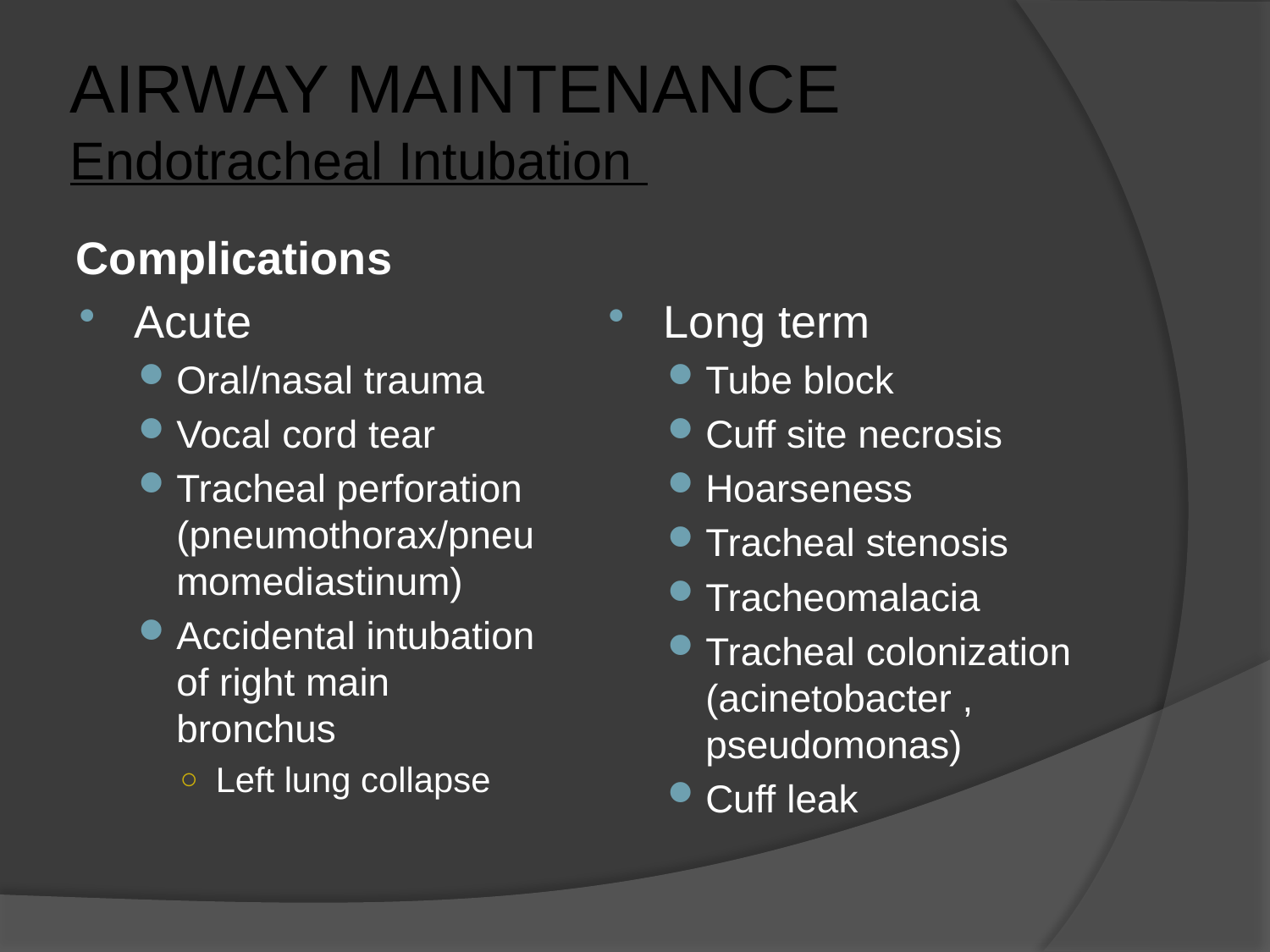

# AIRWAY MAINTENANCE Endotracheal Intubation
Complications
Acute
Oral/nasal trauma
Vocal cord tear
Tracheal perforation (pneumothorax/pneumomediastinum)
Accidental intubation of right main bronchus
Left lung collapse

Long term
Tube block
Cuff site necrosis
Hoarseness
Tracheal stenosis
Tracheomalacia
Tracheal colonization (acinetobacter , pseudomonas)
Cuff leak